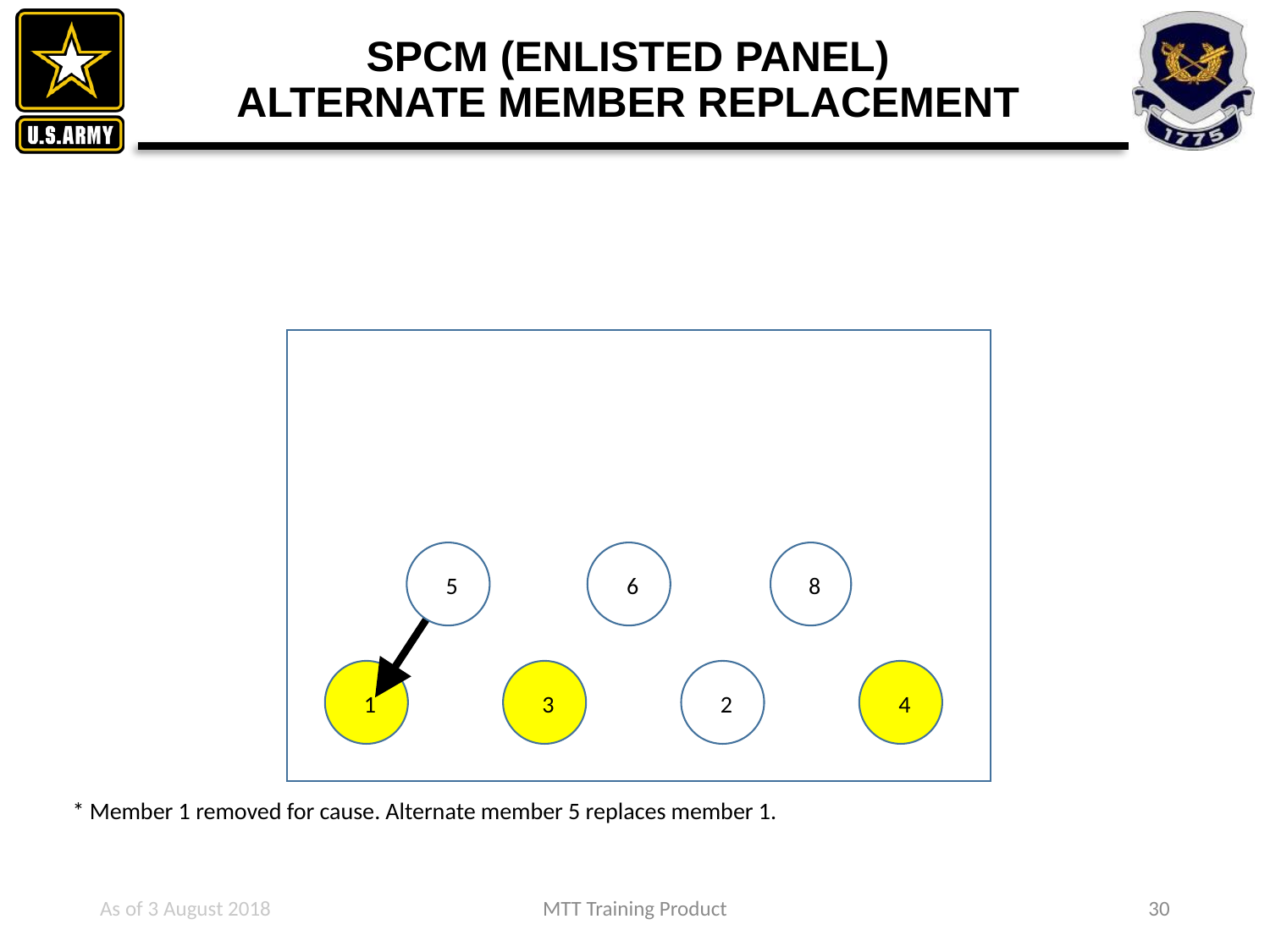

# SPCM (ENLISTED PANEL) ALTERNATE MEMBER REPLACEMENT

5

6
8

1

3
2
4
* Member 1 removed for cause. Alternate member 5 replaces member 1.
As of 3 August 2018
MTT Training Product
30